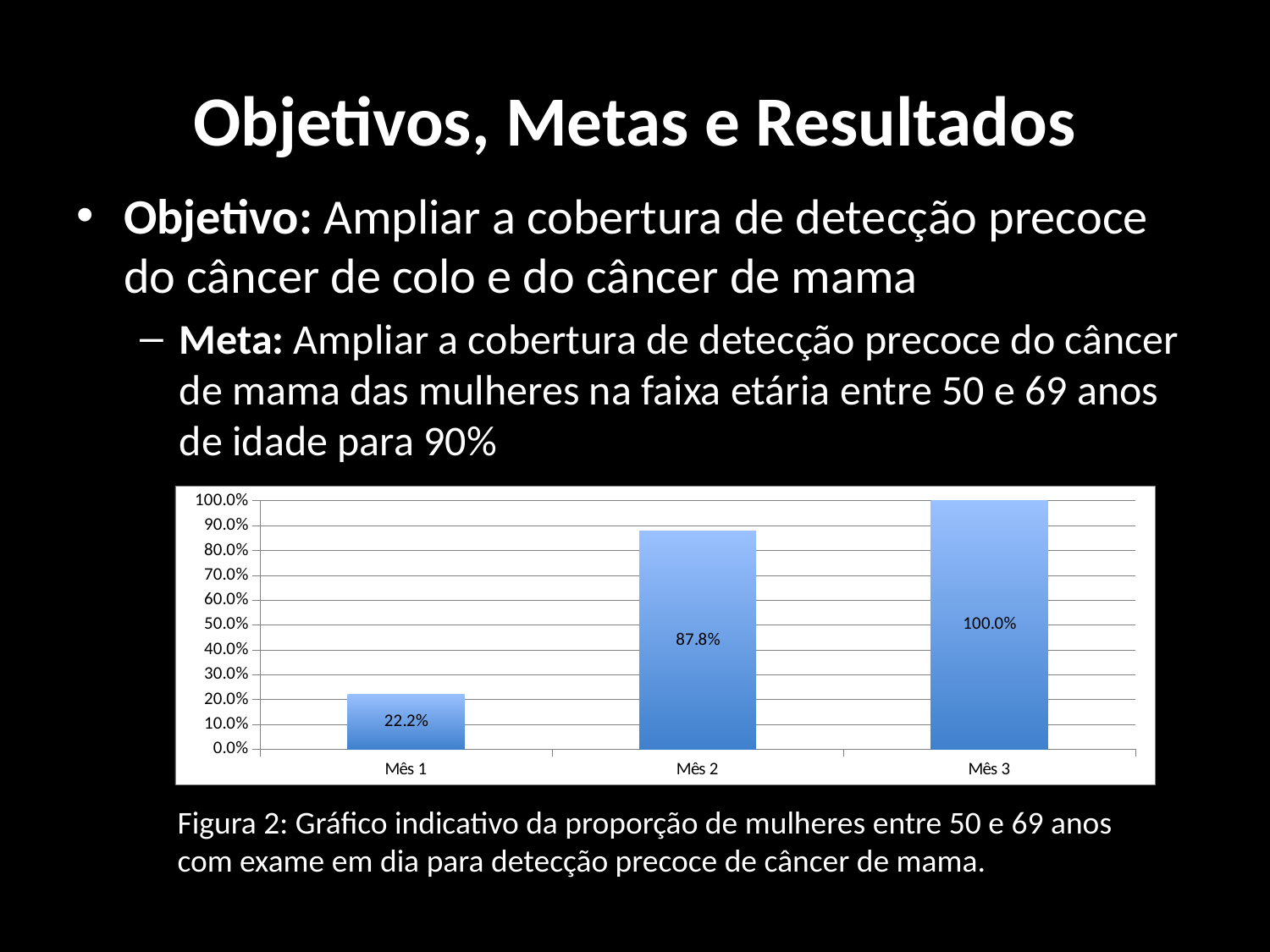

# Objetivos, Metas e Resultados
Objetivo: Ampliar a cobertura de detecção precoce do câncer de colo e do câncer de mama
Meta: Ampliar a cobertura de detecção precoce do câncer de mama das mulheres na faixa etária entre 50 e 69 anos de idade para 90%

### Chart

| Category | Proporção de mulheres entre 50 e 69 anos com exame em dia para detecção precoce de câncer de mama |
|---|---|
| Mês 1 | 0.2222222222222222 |
| Mês 2 | 0.8777777777777778 |
| Mês 3 | 1.0 |
Figura 2: Gráfico indicativo da proporção de mulheres entre 50 e 69 anos com exame em dia para detecção precoce de câncer de mama.